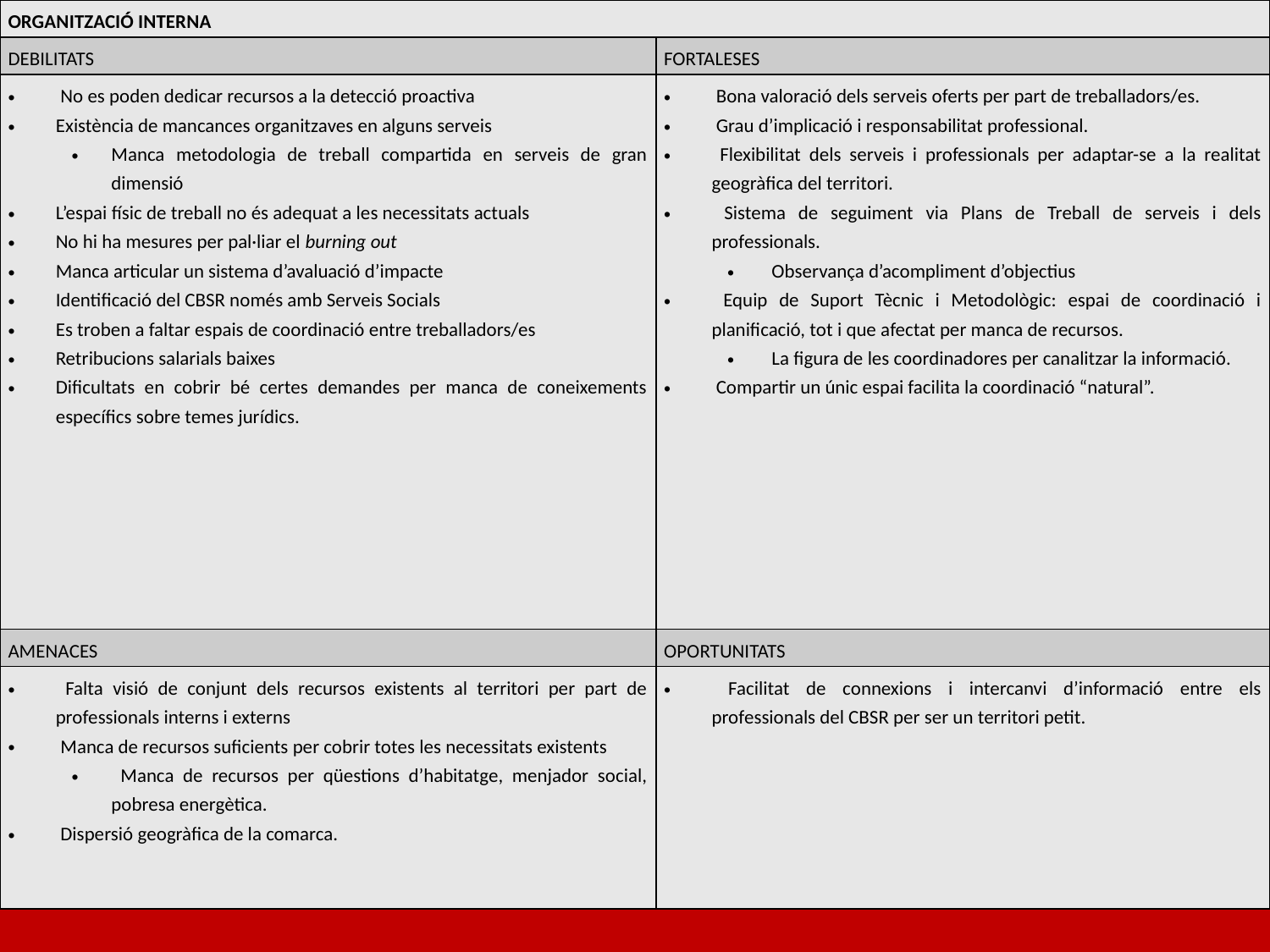

| ORGANITZACIÓ INTERNA |  |
| --- | --- |
| DEBILITATS | FORTALESES |
| No es poden dedicar recursos a la detecció proactiva Existència de mancances organitzaves en alguns serveis Manca metodologia de treball compartida en serveis de gran dimensió L’espai físic de treball no és adequat a les necessitats actuals No hi ha mesures per pal·liar el burning out Manca articular un sistema d’avaluació d’impacte Identificació del CBSR només amb Serveis Socials Es troben a faltar espais de coordinació entre treballadors/es Retribucions salarials baixes Dificultats en cobrir bé certes demandes per manca de coneixements específics sobre temes jurídics. | Bona valoració dels serveis oferts per part de treballadors/es. Grau d’implicació i responsabilitat professional. Flexibilitat dels serveis i professionals per adaptar-se a la realitat geogràfica del territori. Sistema de seguiment via Plans de Treball de serveis i dels professionals. Observança d’acompliment d’objectius Equip de Suport Tècnic i Metodològic: espai de coordinació i planificació, tot i que afectat per manca de recursos. La figura de les coordinadores per canalitzar la informació. Compartir un únic espai facilita la coordinació “natural”. |
| AMENACES | OPORTUNITATS |
| Falta visió de conjunt dels recursos existents al territori per part de professionals interns i externs Manca de recursos suficients per cobrir totes les necessitats existents Manca de recursos per qüestions d’habitatge, menjador social, pobresa energètica. Dispersió geogràfica de la comarca. | Facilitat de connexions i intercanvi d’informació entre els professionals del CBSR per ser un territori petit. |
#